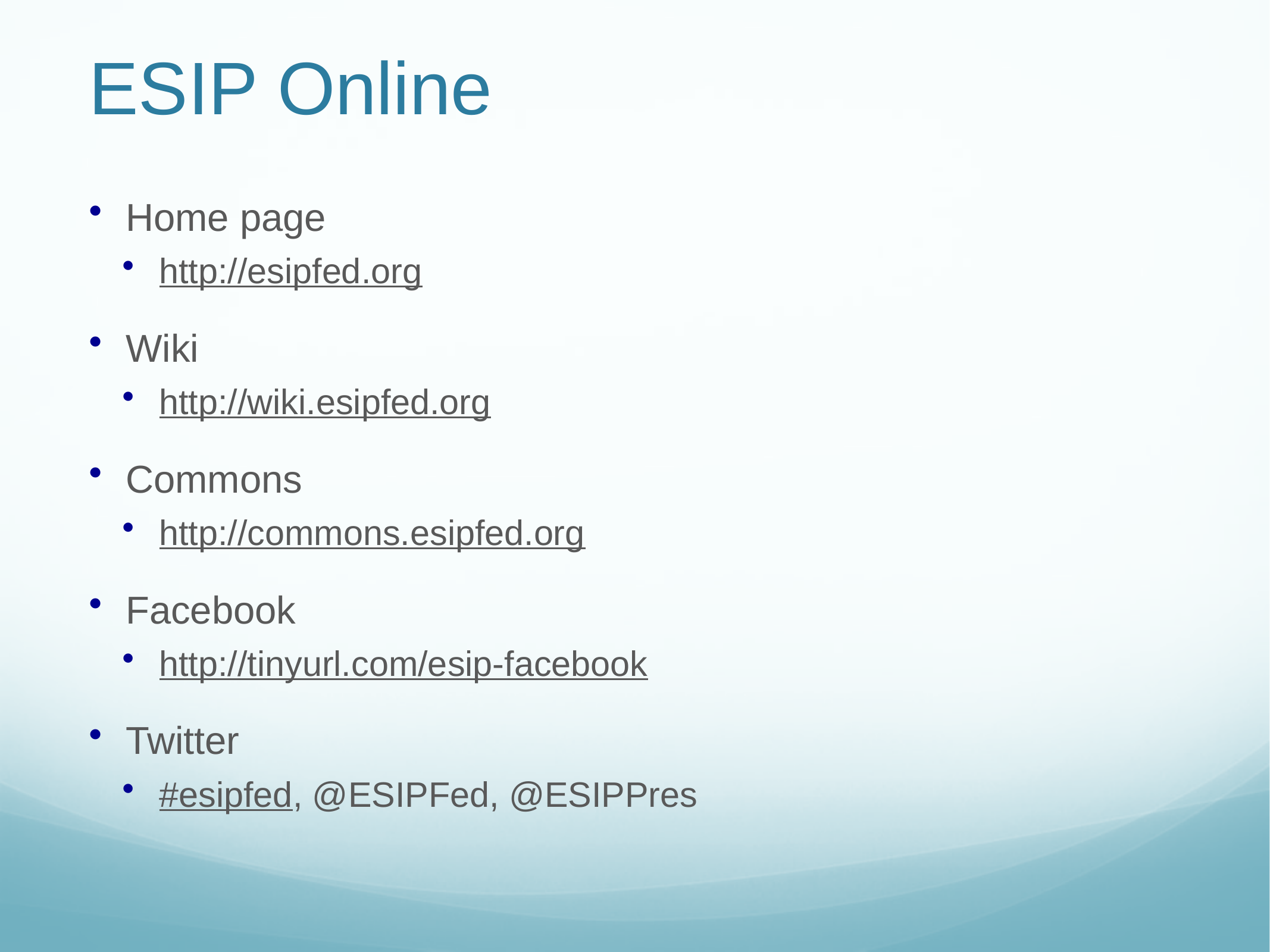

# ESIP Online
Home page
http://esipfed.org
Wiki
http://wiki.esipfed.org
Commons
http://commons.esipfed.org
Facebook
http://tinyurl.com/esip-facebook
Twitter
#esipfed, @ESIPFed, @ESIPPres